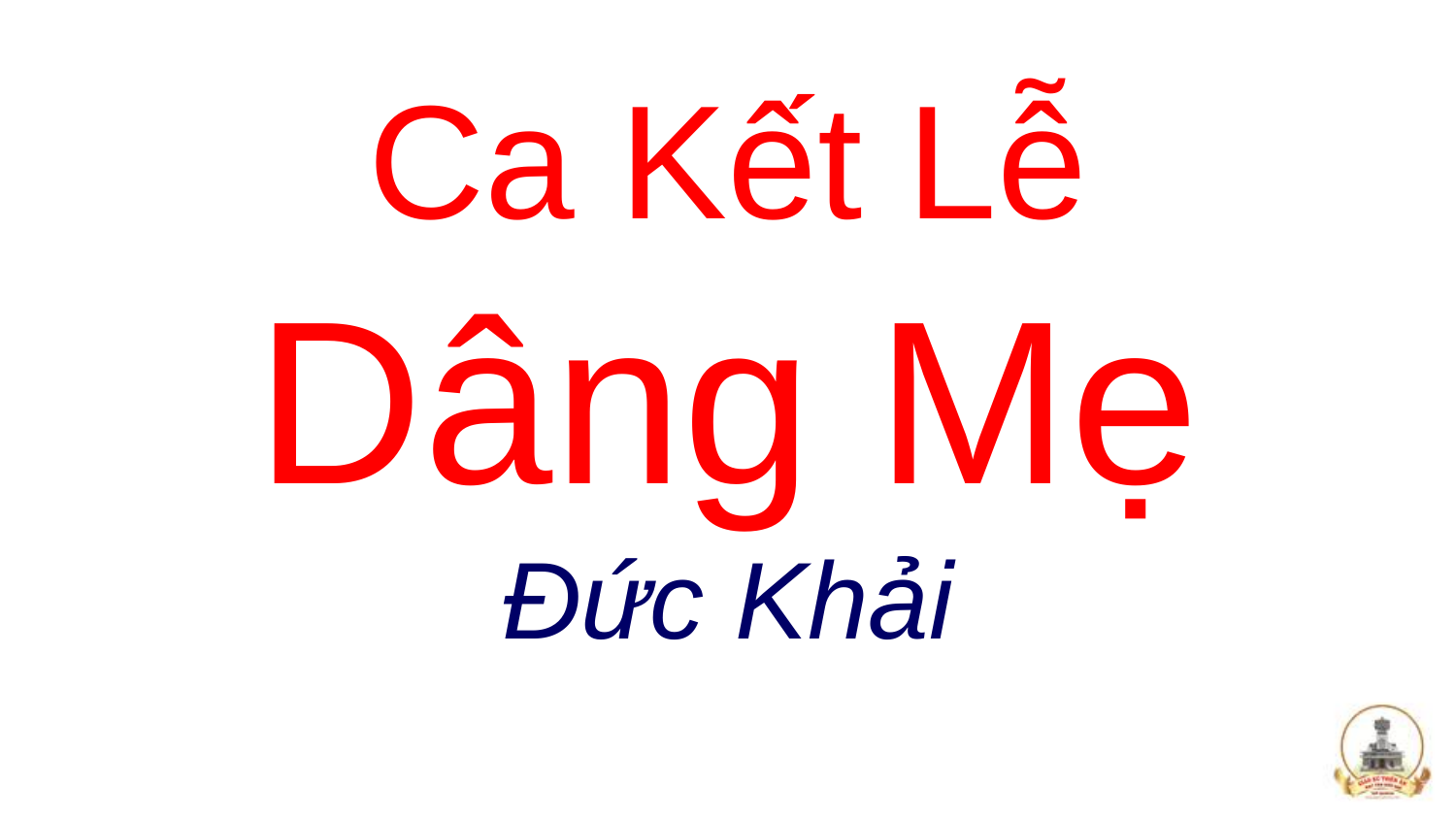

# Ca Kết Lễ Dâng Mẹ Đức Khải